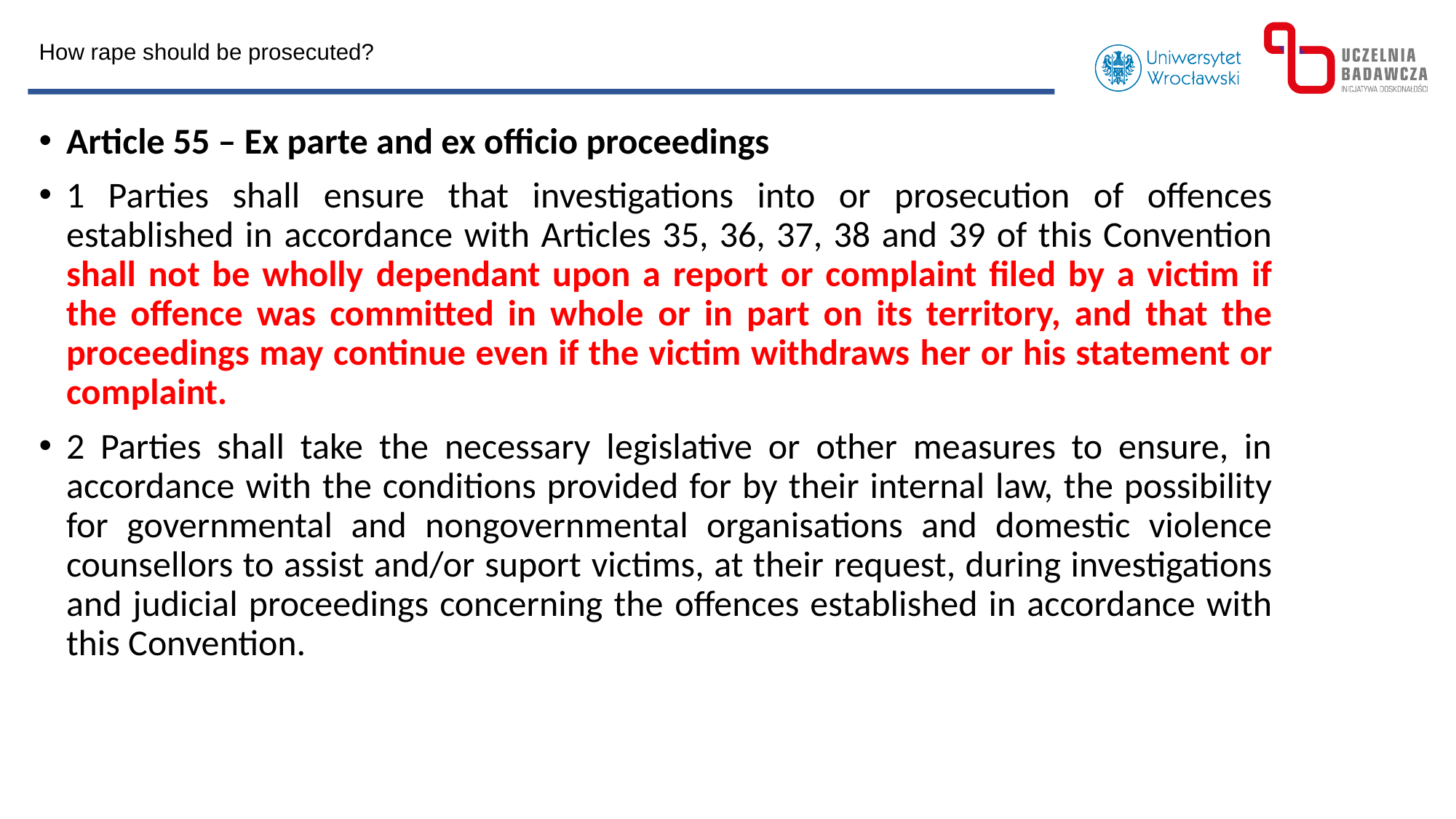

How rape should be prosecuted?
Article 55 – Ex parte and ex officio proceedings
1 Parties shall ensure that investigations into or prosecution of offences established in accordance with Articles 35, 36, 37, 38 and 39 of this Convention shall not be wholly dependant upon a report or complaint filed by a victim if the offence was committed in whole or in part on its territory, and that the proceedings may continue even if the victim withdraws her or his statement or complaint.
2 Parties shall take the necessary legislative or other measures to ensure, in accordance with the conditions provided for by their internal law, the possibility for governmental and nongovernmental organisations and domestic violence counsellors to assist and/or suport victims, at their request, during investigations and judicial proceedings concerning the offences established in accordance with this Convention.